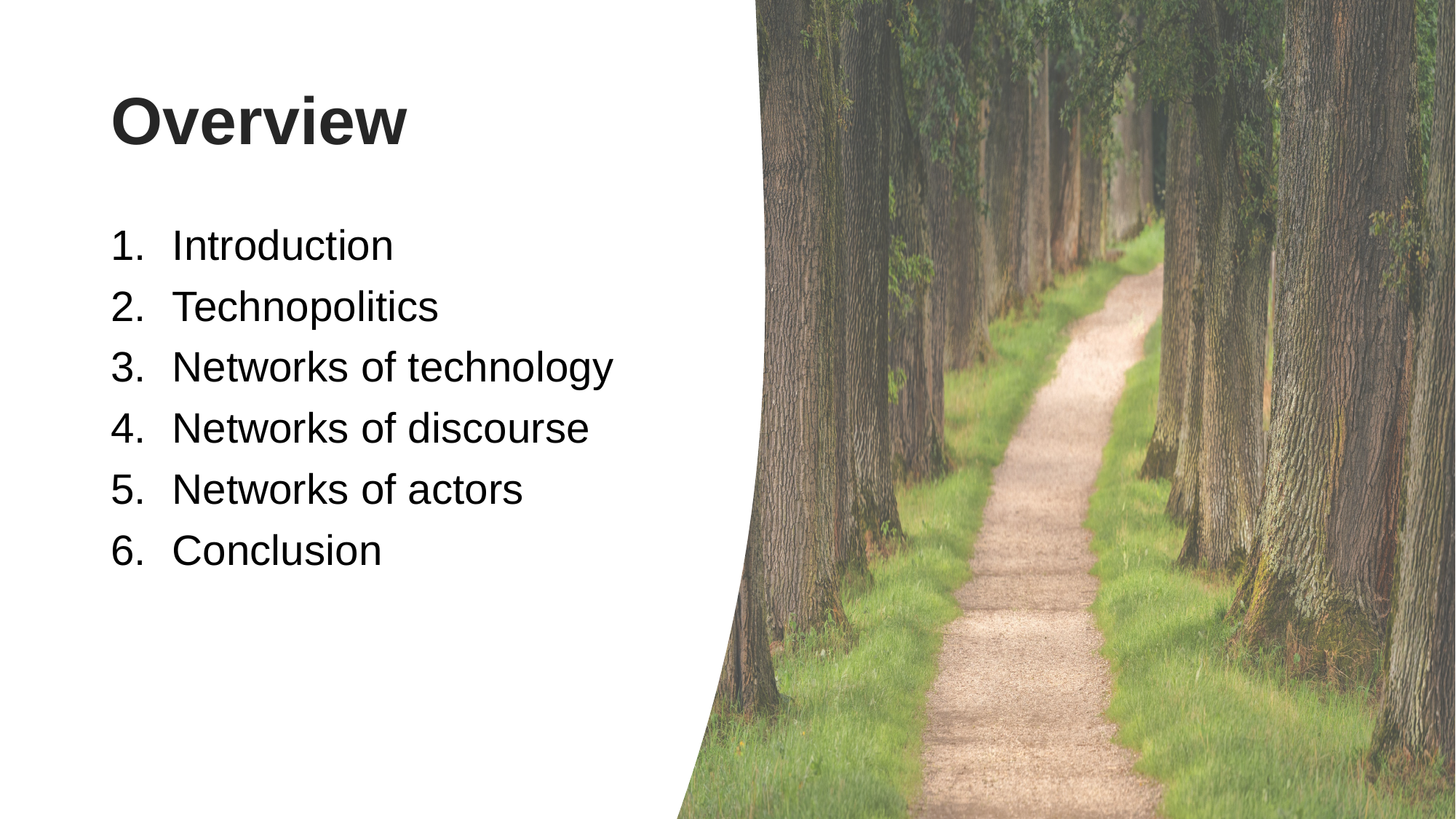

# Overview
Introduction
Technopolitics
Networks of technology
Networks of discourse
Networks of actors
Conclusion